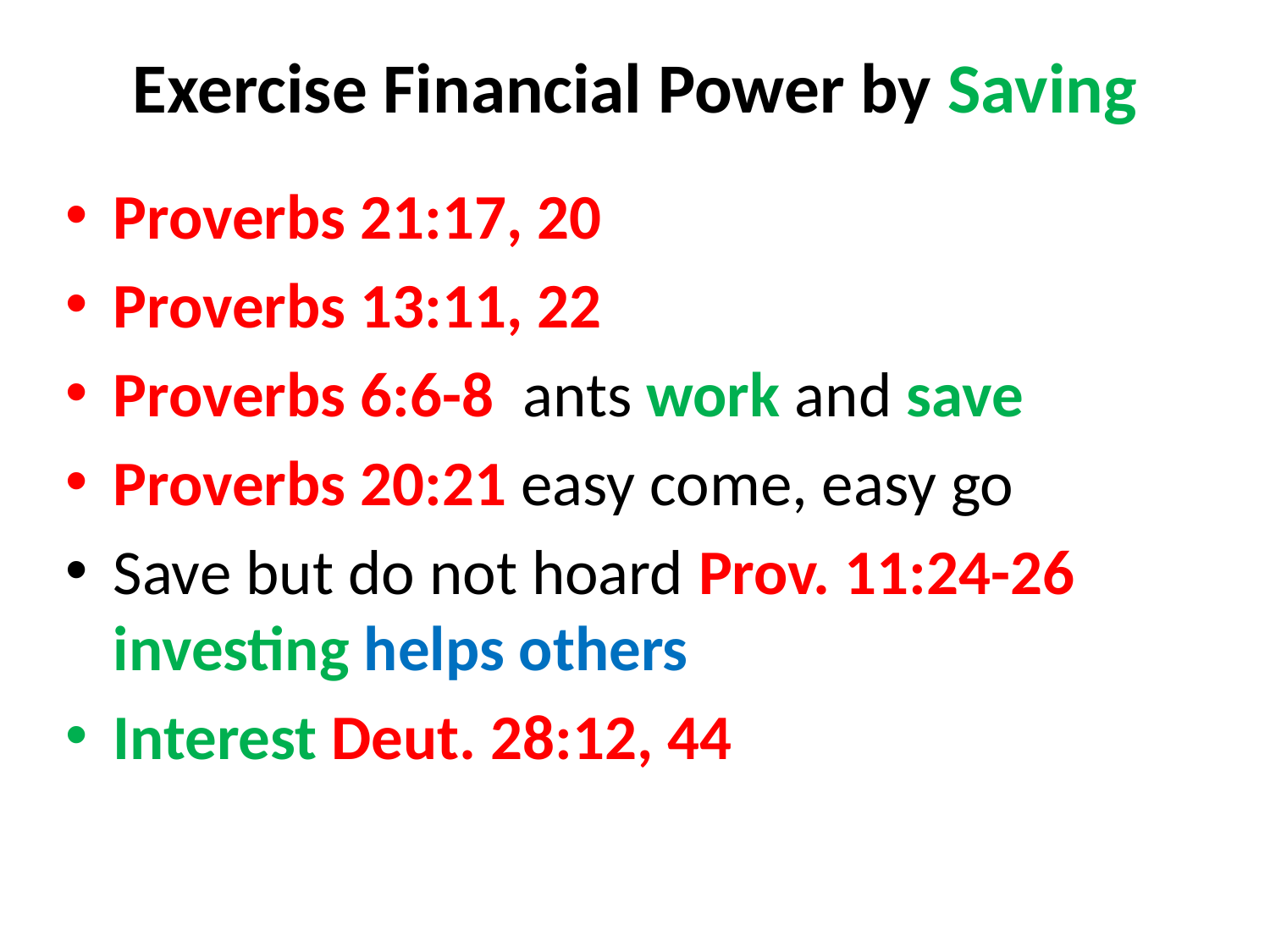

# Exercise Financial Power by Saving
Proverbs 21:17, 20
Proverbs 13:11, 22
Proverbs 6:6-8  ants work and save
Proverbs 20:21 easy come, easy go
Save but do not hoard Prov. 11:24-26 investing helps others
Interest Deut. 28:12, 44